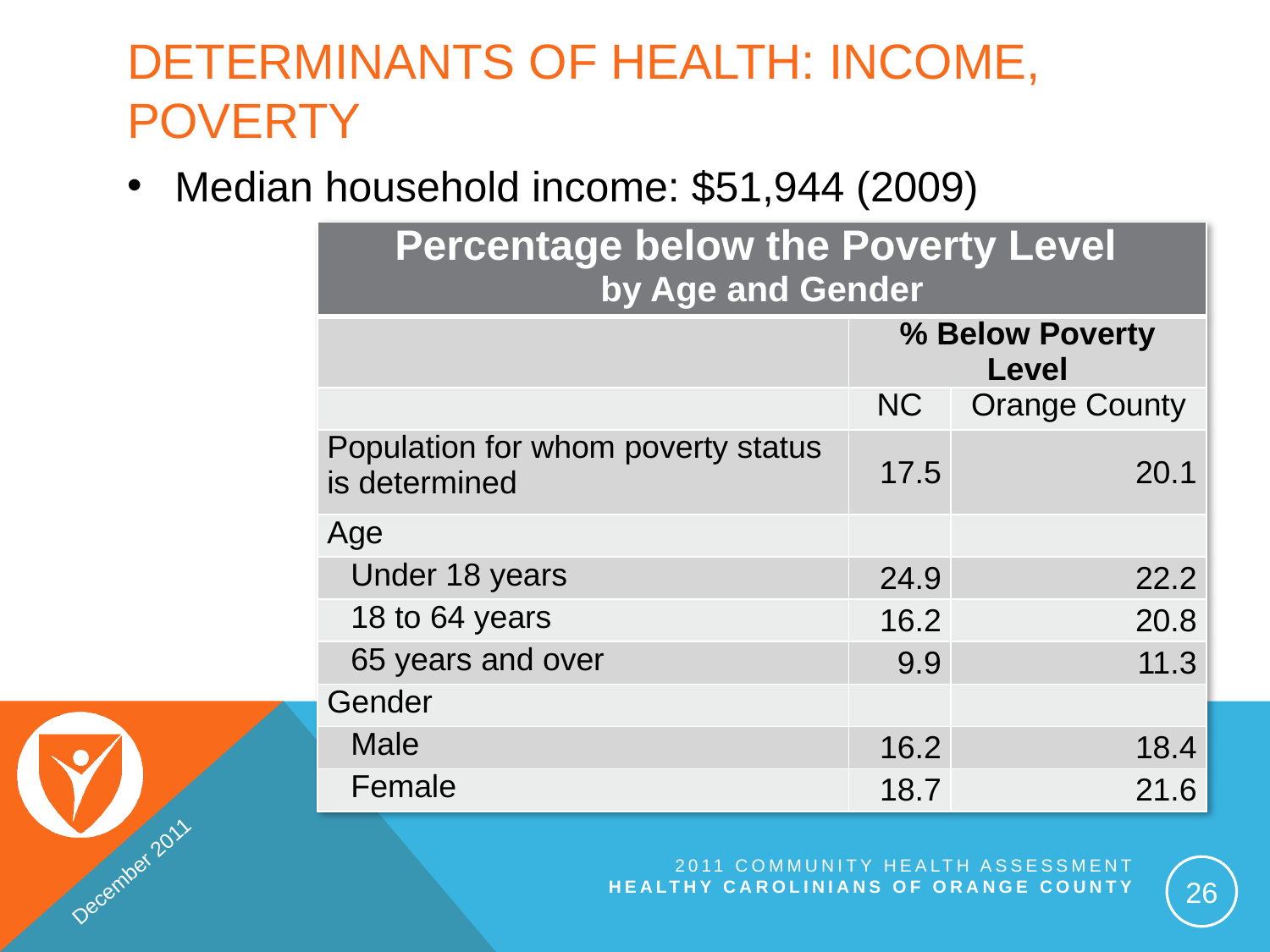

# Determinants of Health: Income, Poverty
Median household income: $51,944 (2009)
| Percentage below the Poverty Level by Age and Gender |  |  |
| --- | --- | --- |
|  | % Below Poverty Level |  |
|  | NC | Orange County |
| Population for whom poverty status is determined | 17.5 | 20.1 |
| Age |  |  |
| Under 18 years | 24.9 | 22.2 |
| 18 to 64 years | 16.2 | 20.8 |
| 65 years and over | 9.9 | 11.3 |
| Gender |  |  |
| Male | 16.2 | 18.4 |
| Female | 18.7 | 21.6 |
December 2011
2011 Community Health Assessment
Healthy Carolinians of orange county
26